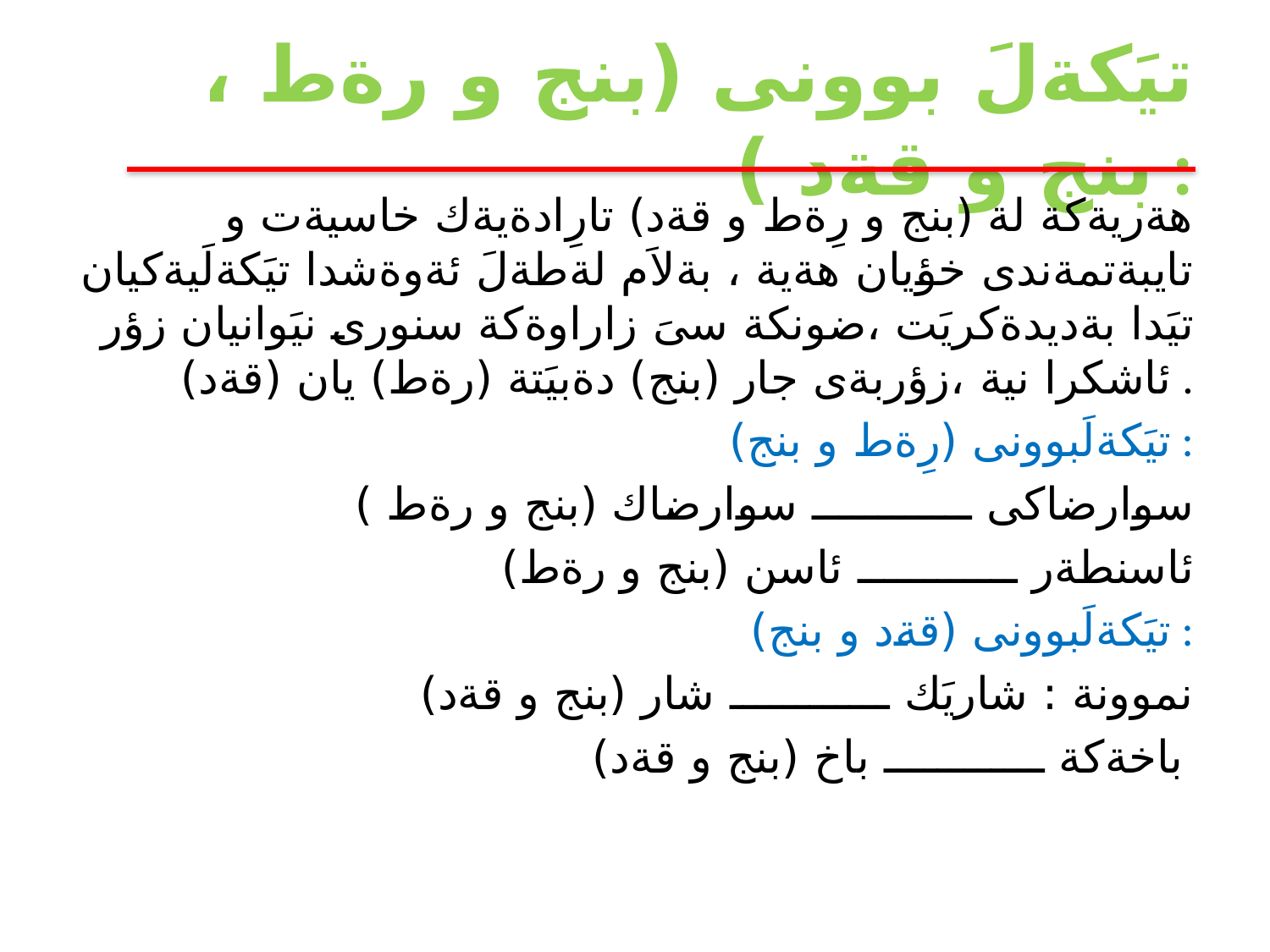

# تيَكةلَ بوونى (بنج و رةط ، بنج و قةد ) :
هةريةكة لة (بنج و رِةط و قةد) تارِادةيةك خاسيةت و تايبةتمةندى خؤيان هةية ، بةلاَم لةطةلَ ئةوةشدا تيَكةلَيةكيان تيَدا بةديدةكريَت ،ضونكة سىَ زاراوةكة سنورى نيَوانيان زؤر ئاشكرا نية ،زؤربةى جار (بنج) دةبيَتة (رةط) يان (قةد) .
تيَكةلَبوونى (رِةط و بنج) :
سوارضاكى ــــــــــــ سوارضاك (بنج و رةط )
ئاسنطةر ــــــــــــ ئاسن (بنج و رةط)
تيَكةلَبوونى (قةد و بنج) :
نموونة : شاريَك ــــــــــــ شار (بنج و قةد)
         باخةكة ــــــــــــ باخ (بنج و قةد)